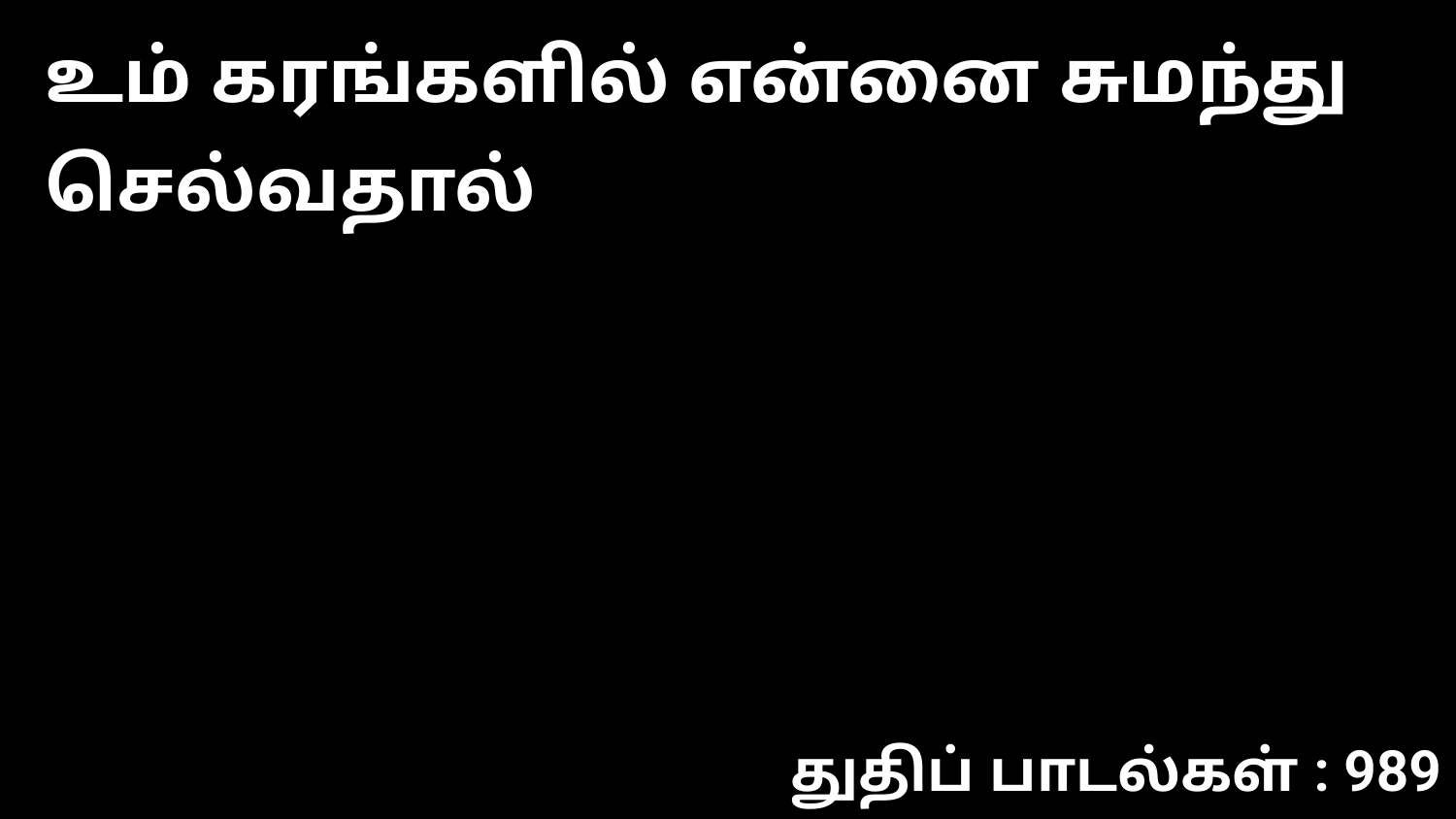

உம் கரங்களில் என்னை சுமந்து செல்வதால்
துதிப் பாடல்கள் : 989